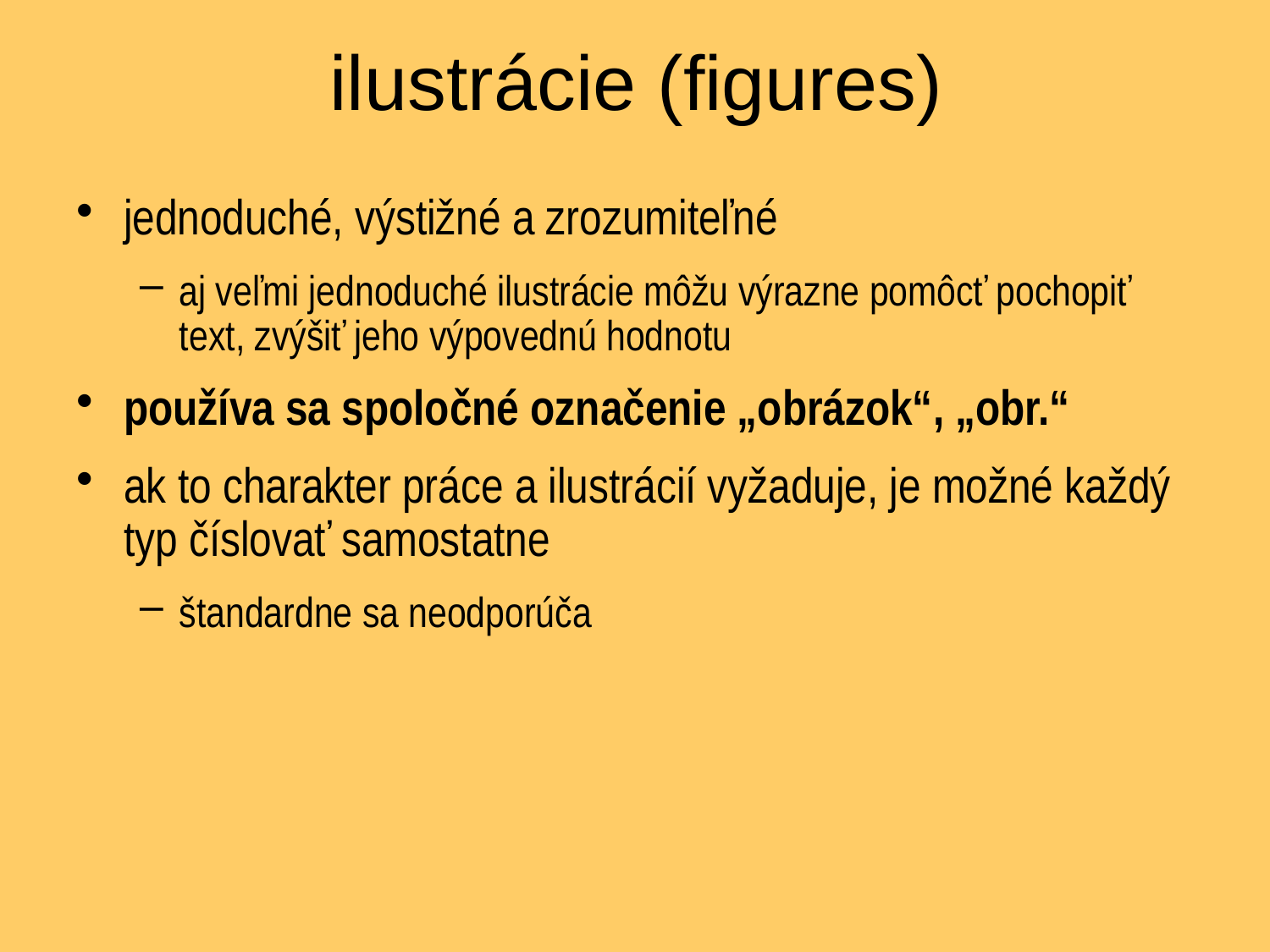

# ilustrácie (figures)
jednoduché, výstižné a zrozumiteľné
aj veľmi jednoduché ilustrácie môžu výrazne pomôcť pochopiť text, zvýšiť jeho výpovednú hodnotu
používa sa spoločné označenie „obrázok“, „obr.“
ak to charakter práce a ilustrácií vyžaduje, je možné každý typ číslovať samostatne
štandardne sa neodporúča